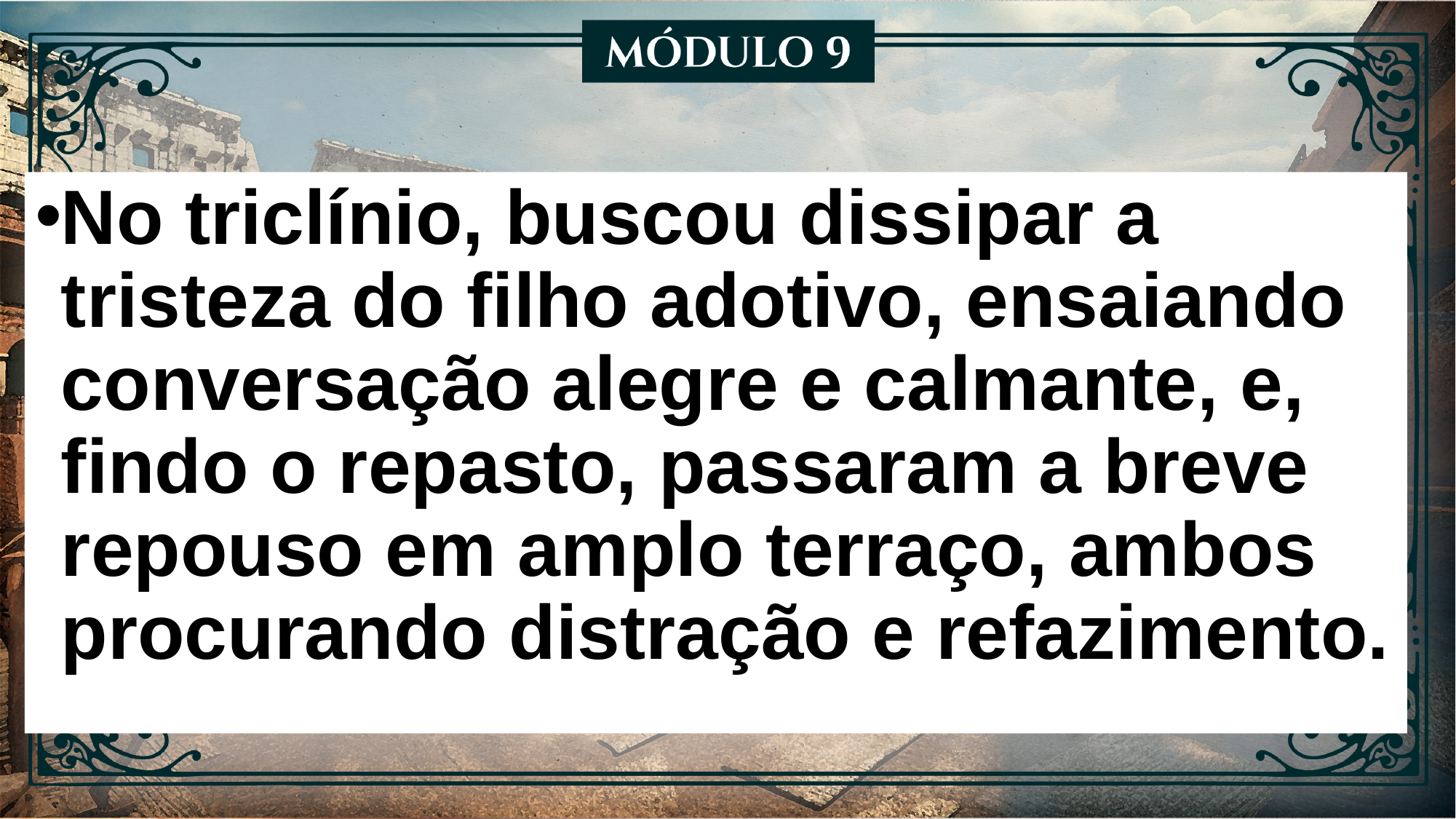

No triclínio, buscou dissipar a tristeza do filho adotivo, ensaiando conversação alegre e calmante, e, findo o repasto, passaram a breve repouso em amplo terraço, ambos procurando distração e refazimento.